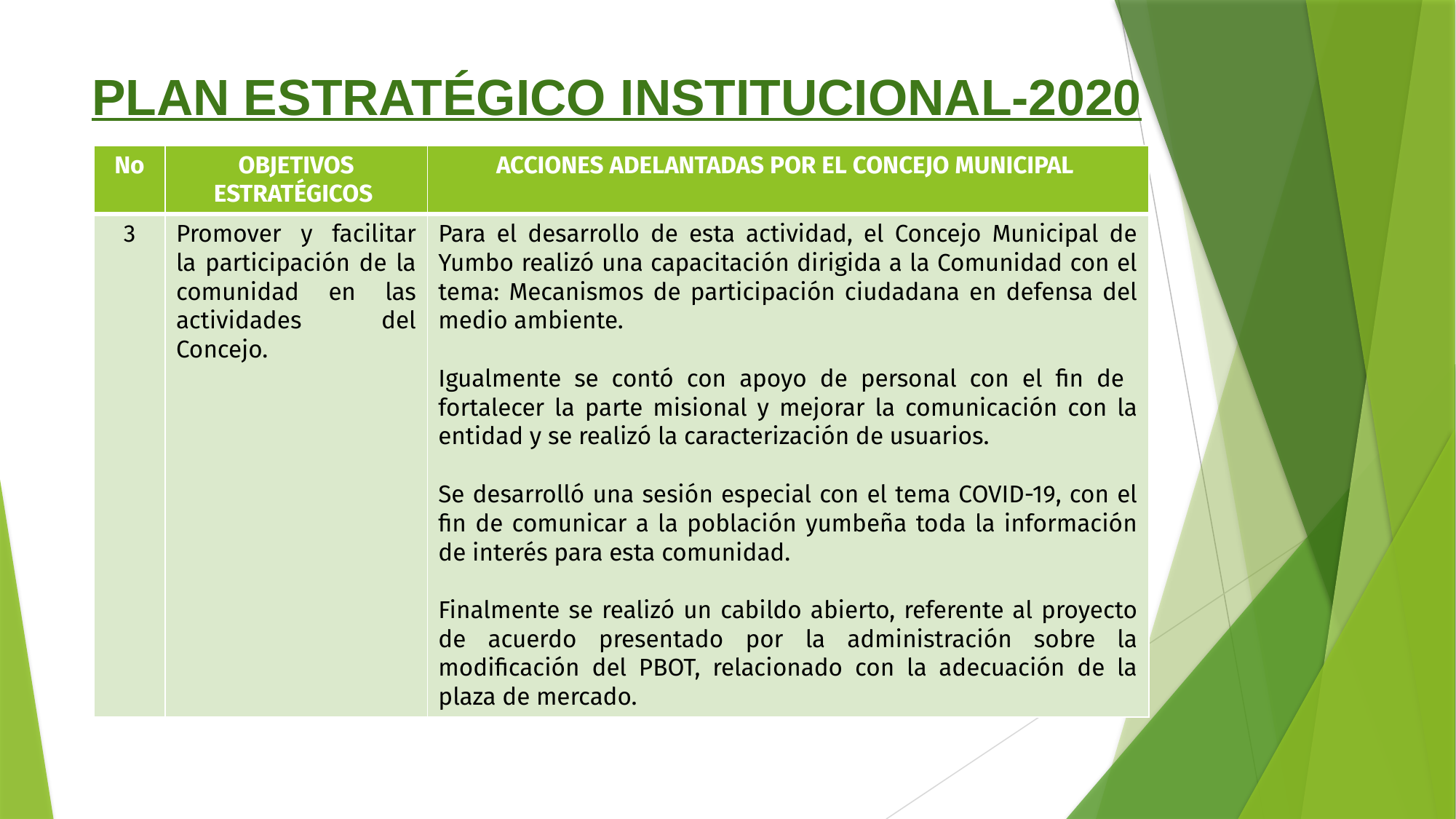

# PLAN ESTRATÉGICO INSTITUCIONAL-2020
| No | OBJETIVOS ESTRATÉGICOS | ACCIONES ADELANTADAS POR EL CONCEJO MUNICIPAL |
| --- | --- | --- |
| 3 | Promover y facilitar la participación de la comunidad en las actividades del Concejo. | Para el desarrollo de esta actividad, el Concejo Municipal de Yumbo realizó una capacitación dirigida a la Comunidad con el tema: Mecanismos de participación ciudadana en defensa del medio ambiente. Igualmente se contó con apoyo de personal con el fin de fortalecer la parte misional y mejorar la comunicación con la entidad y se realizó la caracterización de usuarios. Se desarrolló una sesión especial con el tema COVID-19, con el fin de comunicar a la población yumbeña toda la información de interés para esta comunidad. Finalmente se realizó un cabildo abierto, referente al proyecto de acuerdo presentado por la administración sobre la modificación del PBOT, relacionado con la adecuación de la plaza de mercado. |